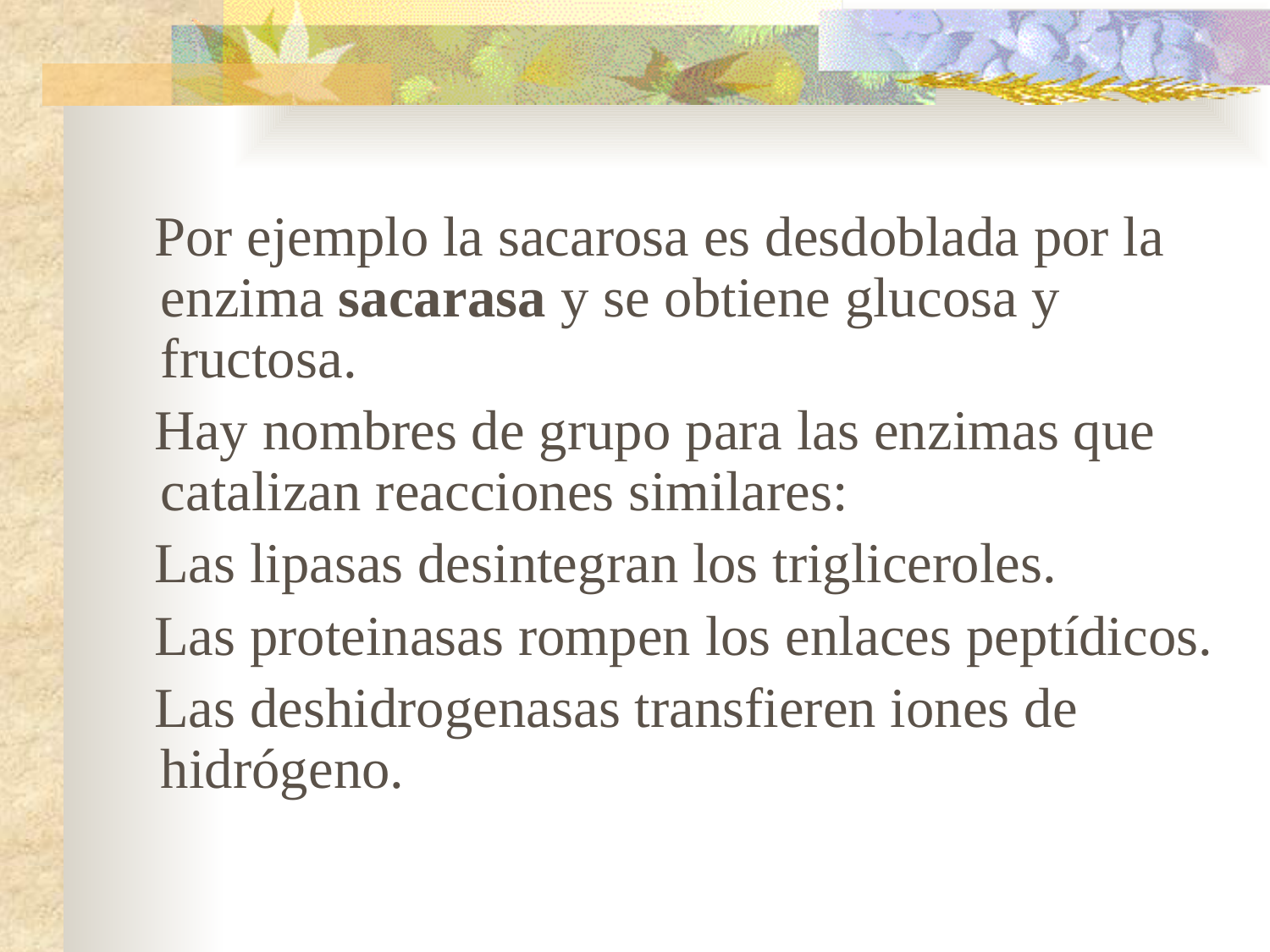

Por ejemplo la sacarosa es desdoblada por la enzima sacarasa y se obtiene glucosa y fructosa.
    Hay nombres de grupo para las enzimas que catalizan reacciones similares:
    Las lipasas desintegran los trigliceroles.
    Las proteinasas rompen los enlaces peptídicos.
    Las deshidrogenasas transfieren iones de hidrógeno.